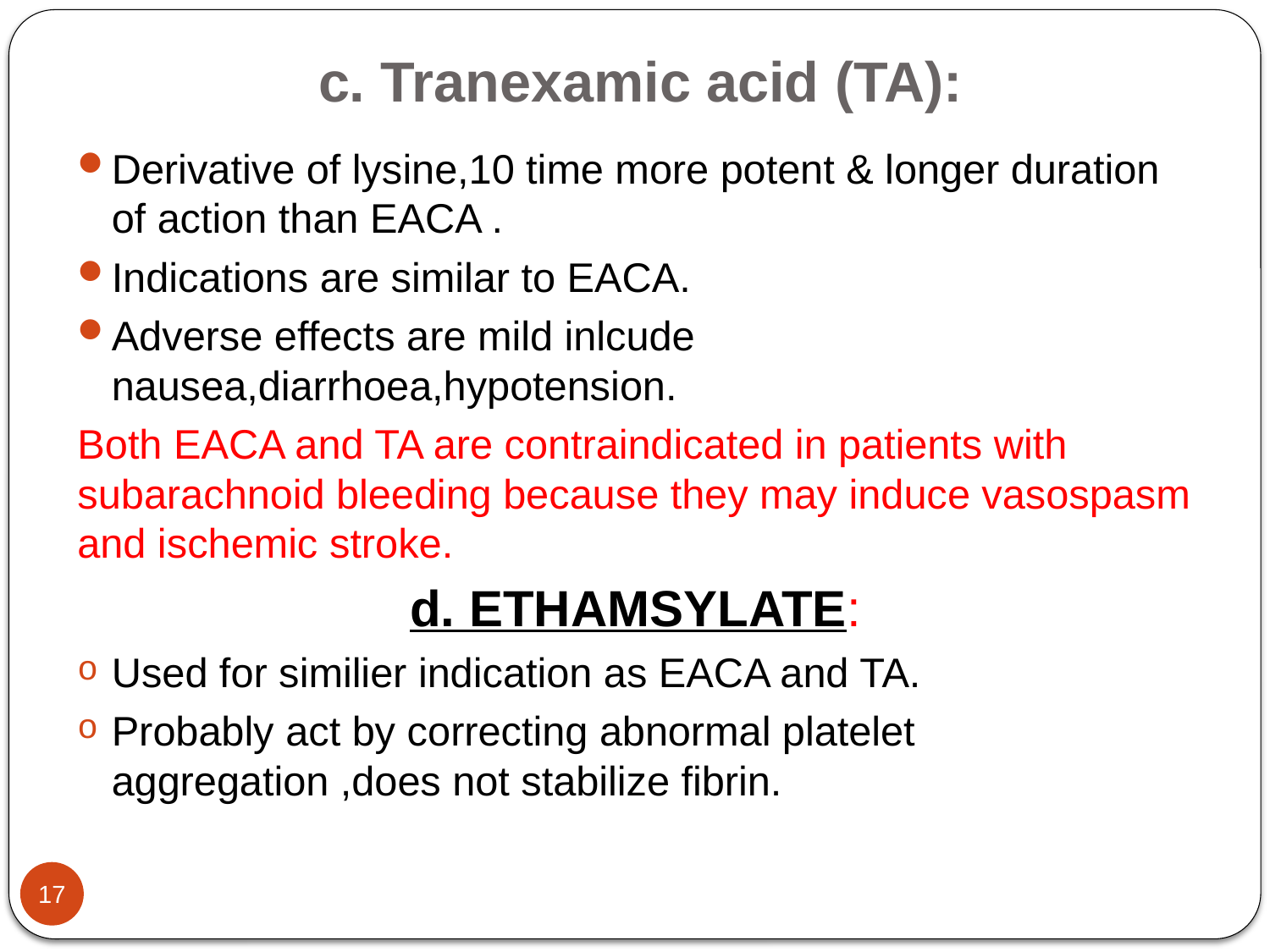

# c. Tranexamic acid (TA):
Derivative of lysine,10 time more potent & longer duration of action than EACA .
Indications are similar to EACA.
Adverse effects are mild inlcude nausea,diarrhoea,hypotension.
Both EACA and TA are contraindicated in patients with subarachnoid bleeding because they may induce vasospasm and ischemic stroke.
d. ETHAMSYLATE:
Used for similier indication as EACA and TA.
Probably act by correcting abnormal platelet aggregation ,does not stabilize fibrin.

17